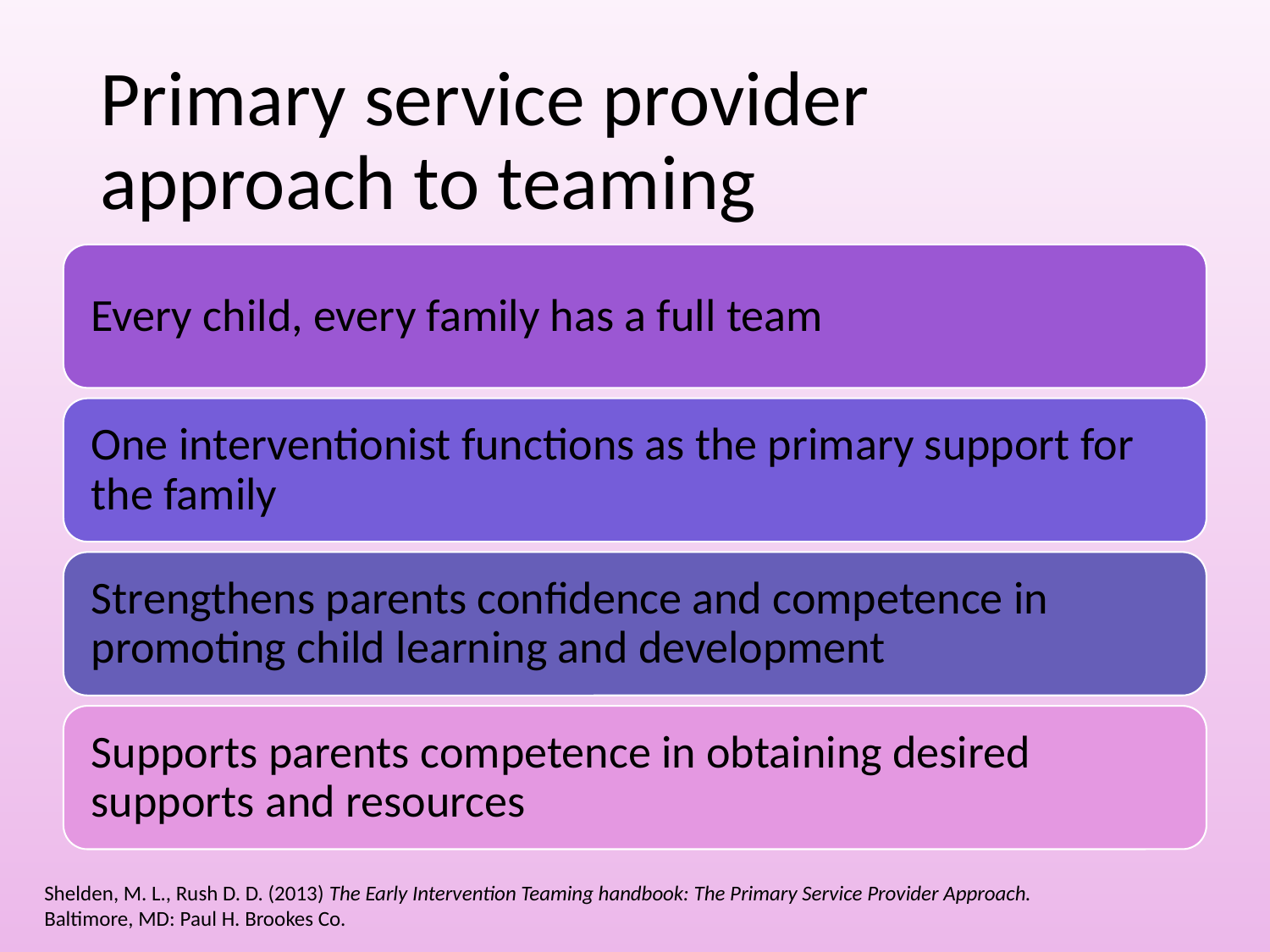

# Primary service provider approach to teaming
Every child, every family has a full team
One interventionist functions as the primary support for the family
Strengthens parents confidence and competence in promoting child learning and development
Supports parents competence in obtaining desired supports and resources
Shelden, M. L., Rush D. D. (2013) The Early Intervention Teaming handbook: The Primary Service Provider Approach.
Baltimore, MD: Paul H. Brookes Co.